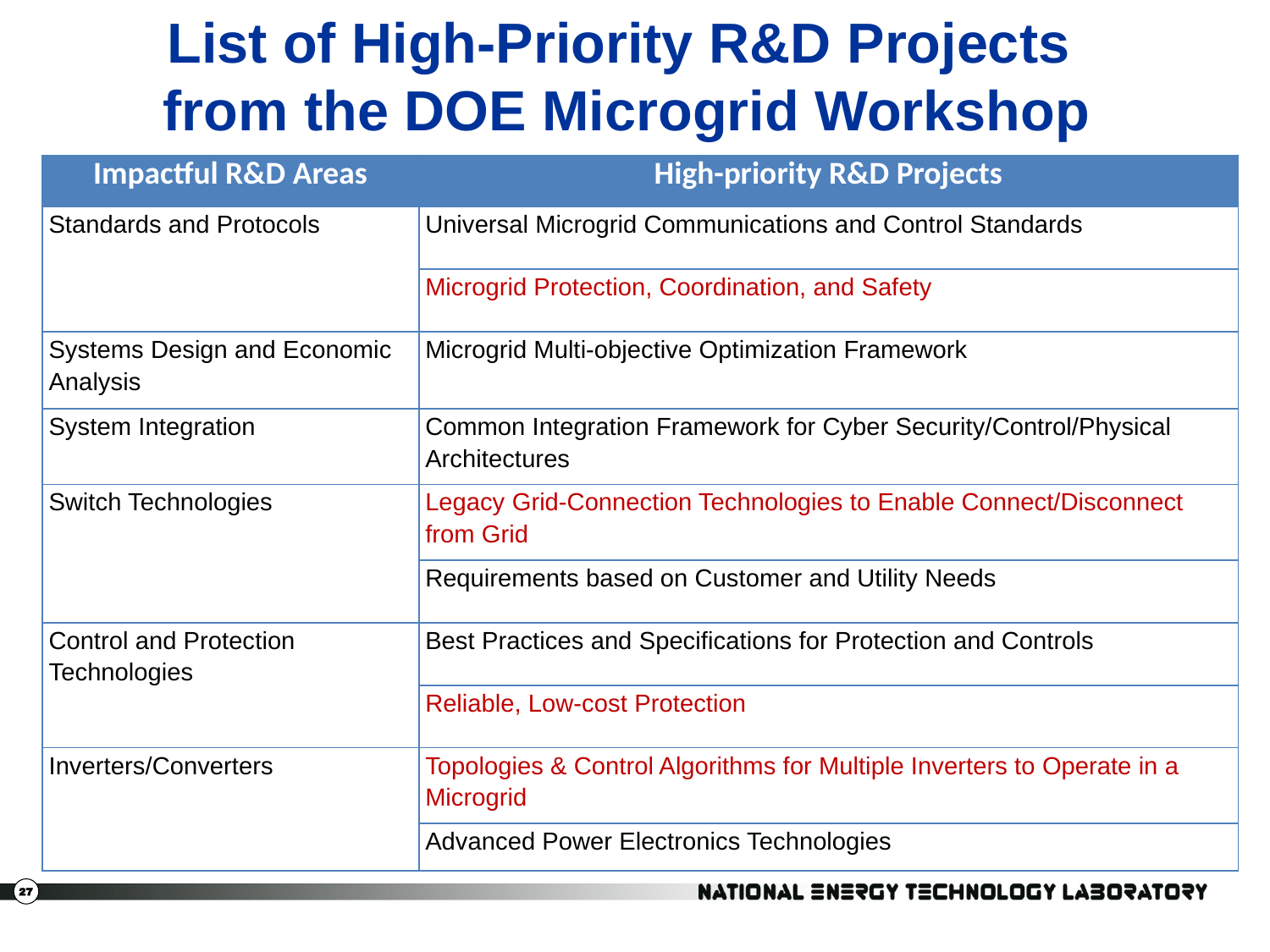

# List of High-Priority R&D Projects from the DOE Microgrid Workshop
| Impactful R&D Areas | High-priority R&D Projects |
| --- | --- |
| Standards and Protocols | Universal Microgrid Communications and Control Standards |
|  | Microgrid Protection, Coordination, and Safety |
| Systems Design and Economic Analysis | Microgrid Multi-objective Optimization Framework |
| System Integration | Common Integration Framework for Cyber Security/Control/Physical Architectures |
| Switch Technologies | Legacy Grid-Connection Technologies to Enable Connect/Disconnect from Grid |
|  | Requirements based on Customer and Utility Needs |
| Control and Protection Technologies | Best Practices and Specifications for Protection and Controls |
|  | Reliable, Low-cost Protection |
| Inverters/Converters | Topologies & Control Algorithms for Multiple Inverters to Operate in a Microgrid |
|  | Advanced Power Electronics Technologies |